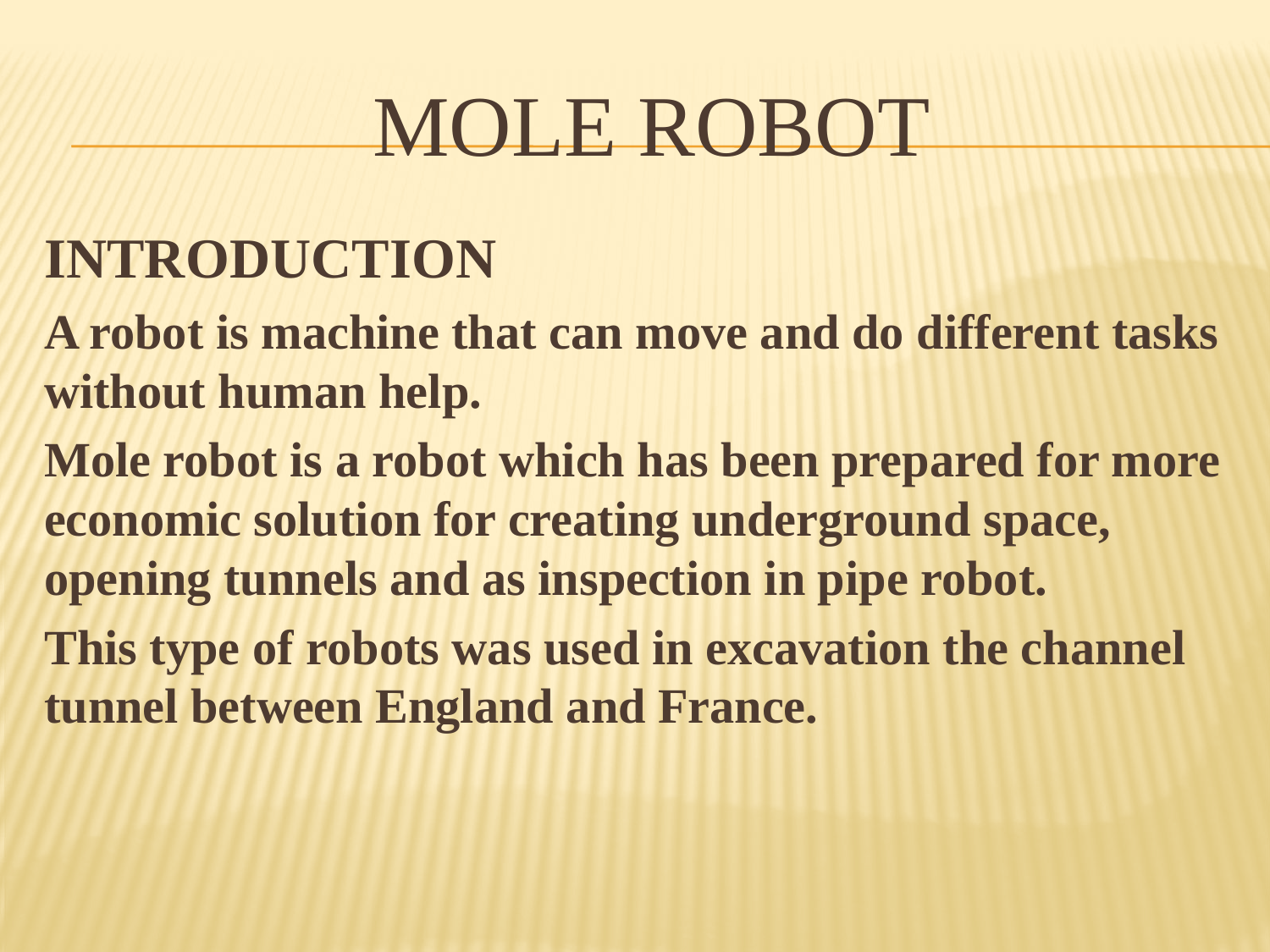

# Mole robot
INTRODUCTION
A robot is machine that can move and do different tasks without human help.
Mole robot is a robot which has been prepared for more economic solution for creating underground space, opening tunnels and as inspection in pipe robot.
This type of robots was used in excavation the channel tunnel between England and France.